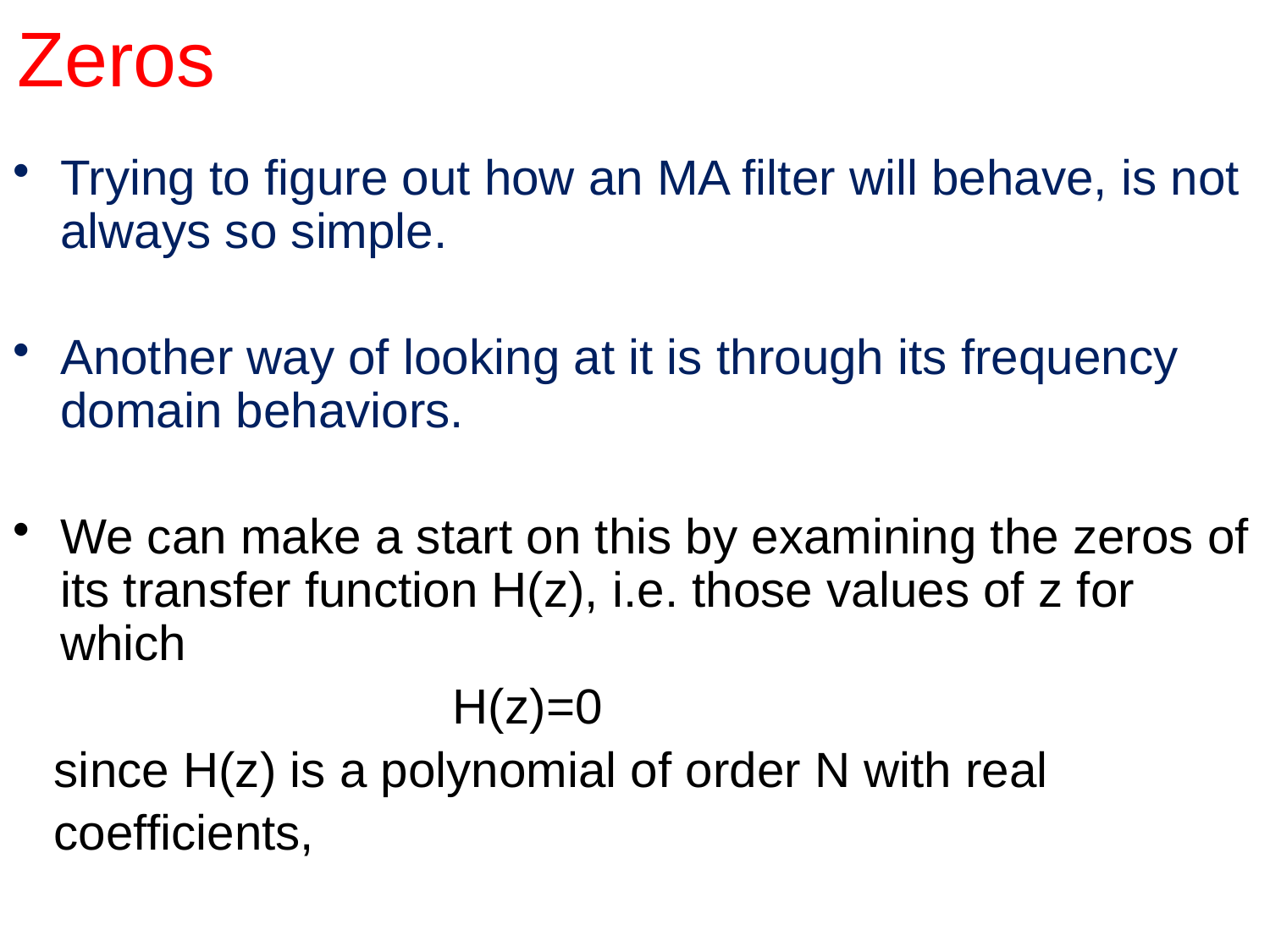

# Zeros
Trying to figure out how an MA filter will behave, is not always so simple.

Another way of looking at it is through its frequency domain behaviors.

We can make a start on this by examining the zeros of its transfer function H(z), i.e. those values of z for which
                                H(z)=0
   since H(z) is a polynomial of order N with real
   coefficients,